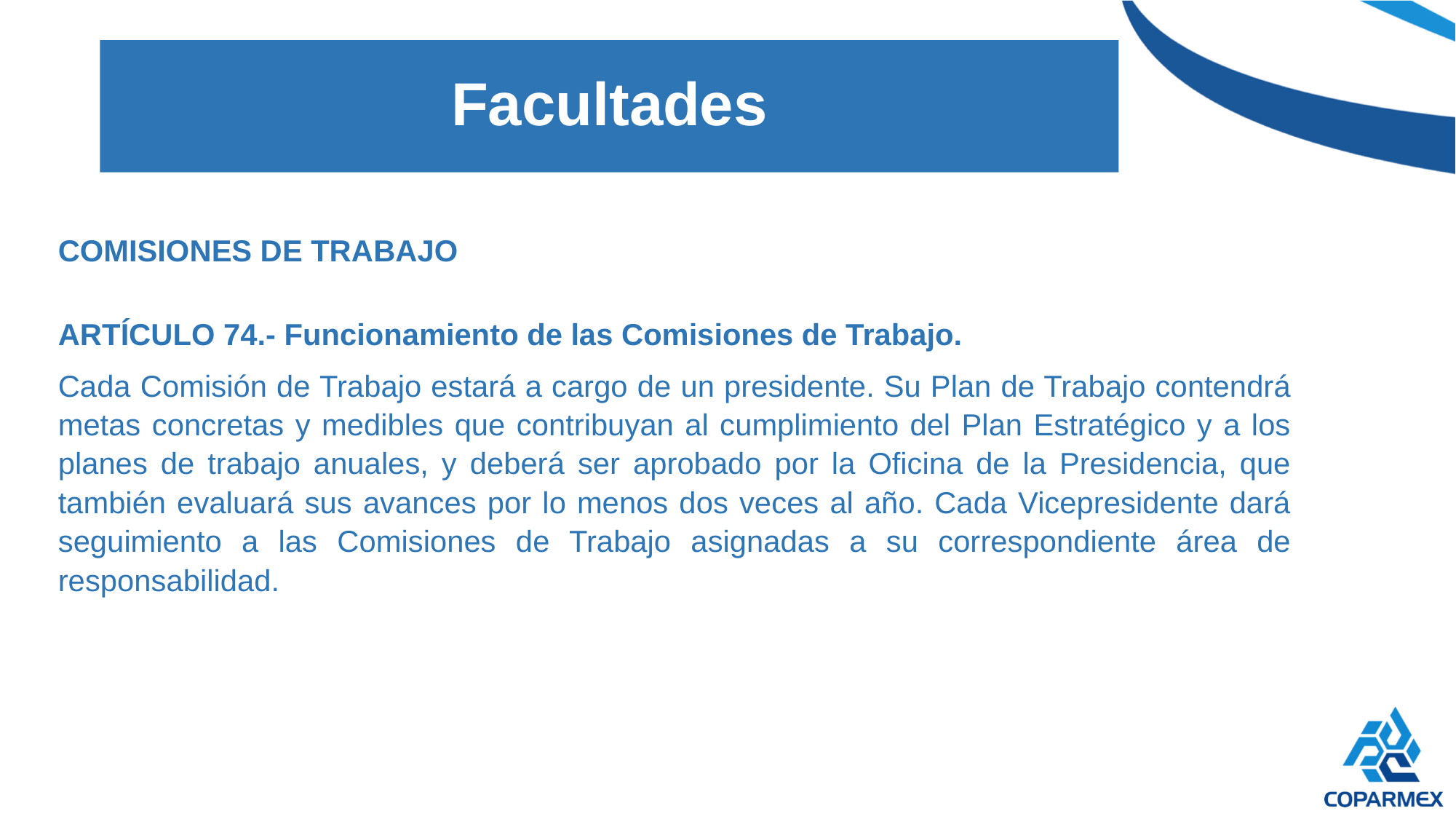

# Facultades
COMISIONES DE TRABAJO

ARTÍCULO 74.- Funcionamiento de las Comisiones de Trabajo.
Cada Comisión de Trabajo estará a cargo de un presidente. Su Plan de Trabajo contendrá metas concretas y medibles que contribuyan al cumplimiento del Plan Estratégico y a los planes de trabajo anuales, y deberá ser aprobado por la Oficina de la Presidencia, que también evaluará sus avances por lo menos dos veces al año. Cada Vicepresidente dará seguimiento a las Comisiones de Trabajo asignadas a su correspondiente área de responsabilidad.